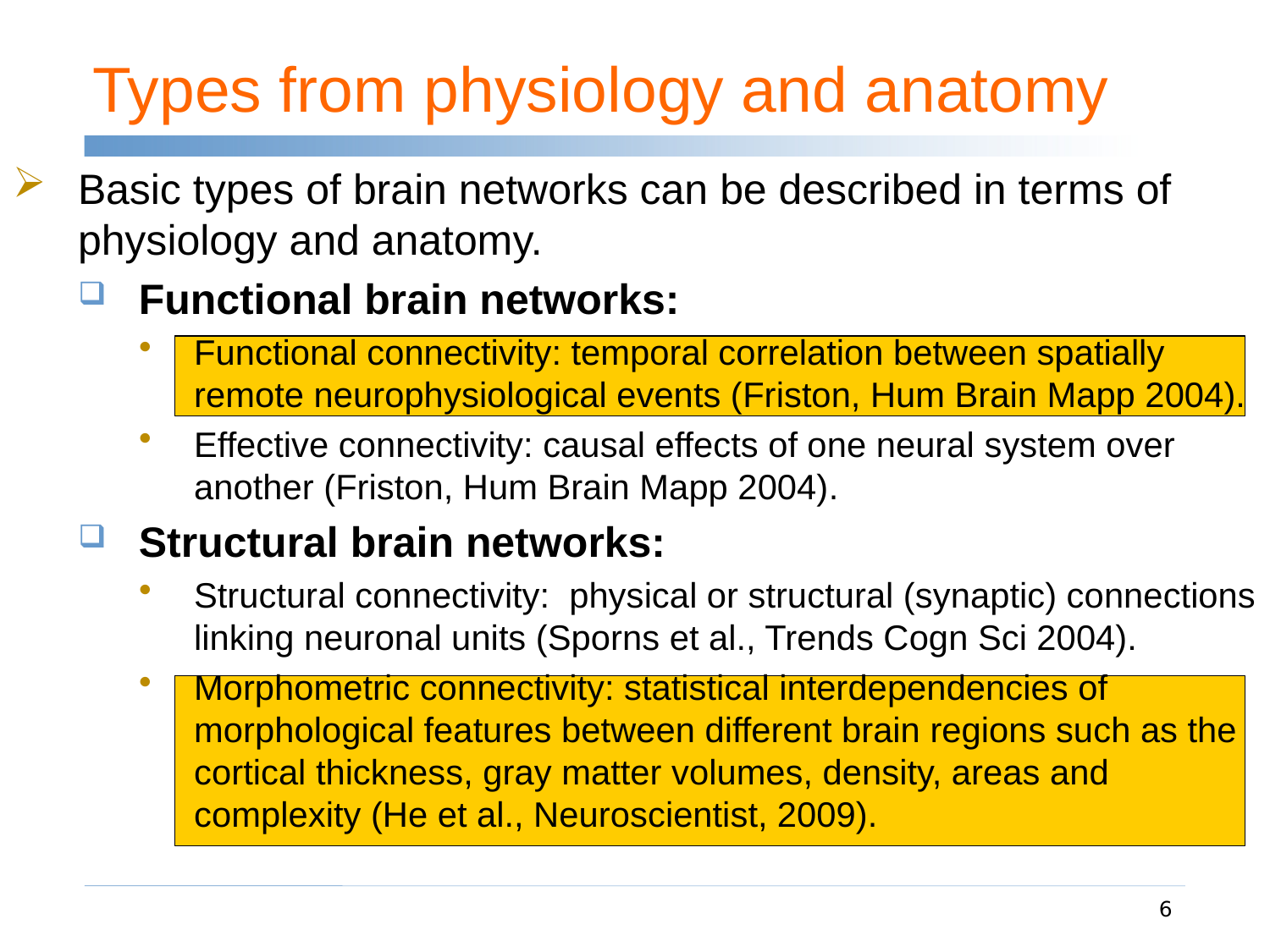

# Types from physiology and anatomy
Basic types of brain networks can be described in terms of physiology and anatomy.
Functional brain networks:
Functional connectivity: temporal correlation between spatially remote neurophysiological events (Friston, Hum Brain Mapp 2004).
Effective connectivity: causal effects of one neural system over another (Friston, Hum Brain Mapp 2004).
Structural brain networks:
Structural connectivity:  physical or structural (synaptic) connections linking neuronal units (Sporns et al., Trends Cogn Sci 2004).
Morphometric connectivity: statistical interdependencies of morphological features between different brain regions such as the cortical thickness, gray matter volumes, density, areas and complexity (He et al., Neuroscientist, 2009).

6